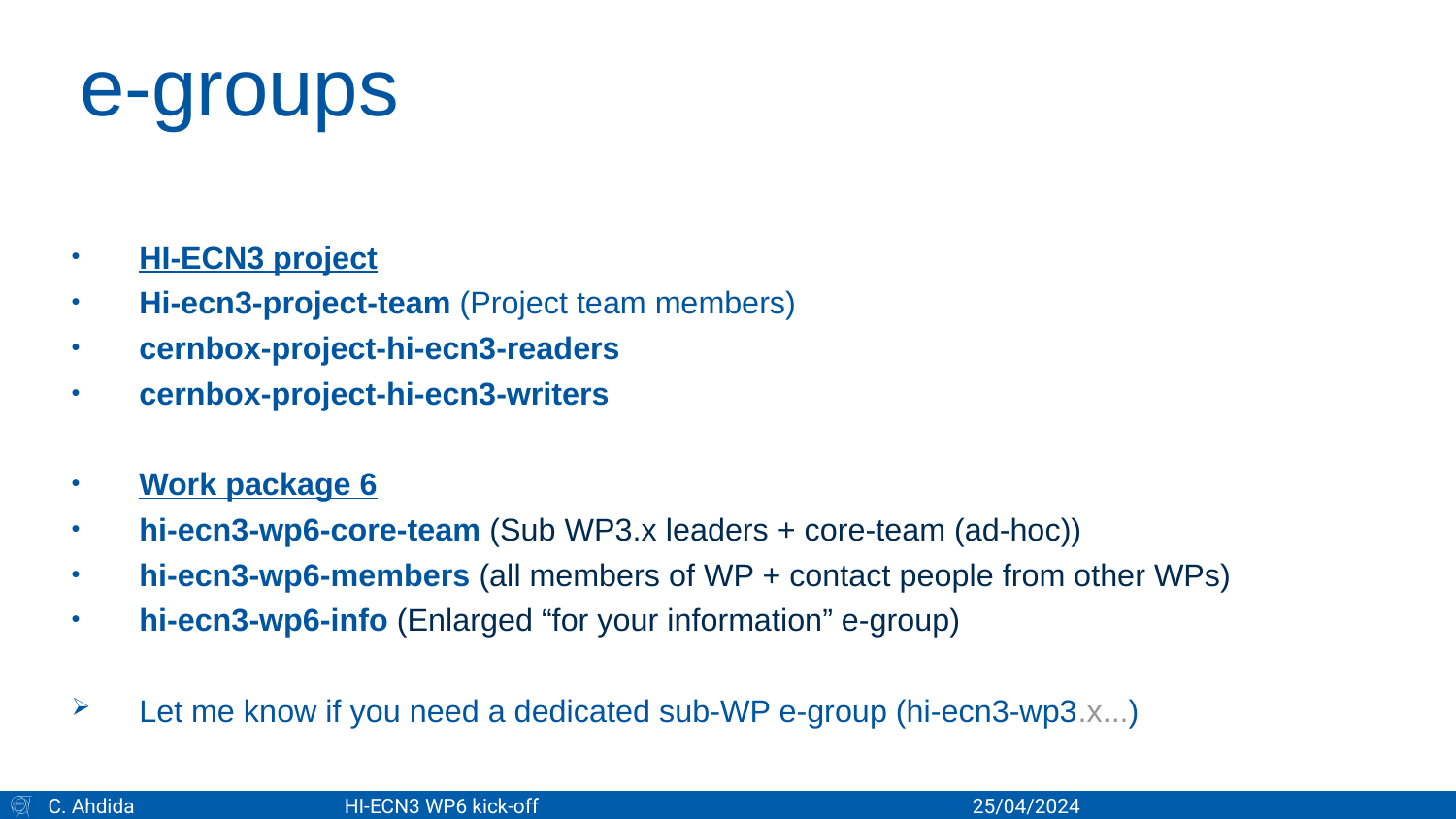

# e-groups
HI-ECN3 project
Hi-ecn3-project-team (Project team members)
cernbox-project-hi-ecn3-readers
cernbox-project-hi-ecn3-writers

Work package 6
hi-ecn3-wp6-core-team (Sub WP3.x leaders + core-team (ad-hoc))
hi-ecn3-wp6-members (all members of WP + contact people from other WPs)
hi-ecn3-wp6-info (Enlarged “for your information” e-group)

Let me know if you need a dedicated sub-WP e-group (hi-ecn3-wp3.x...)
C. Ahdida               	 HI-ECN3 WP6 kick-off	                                 	          25/04/2024